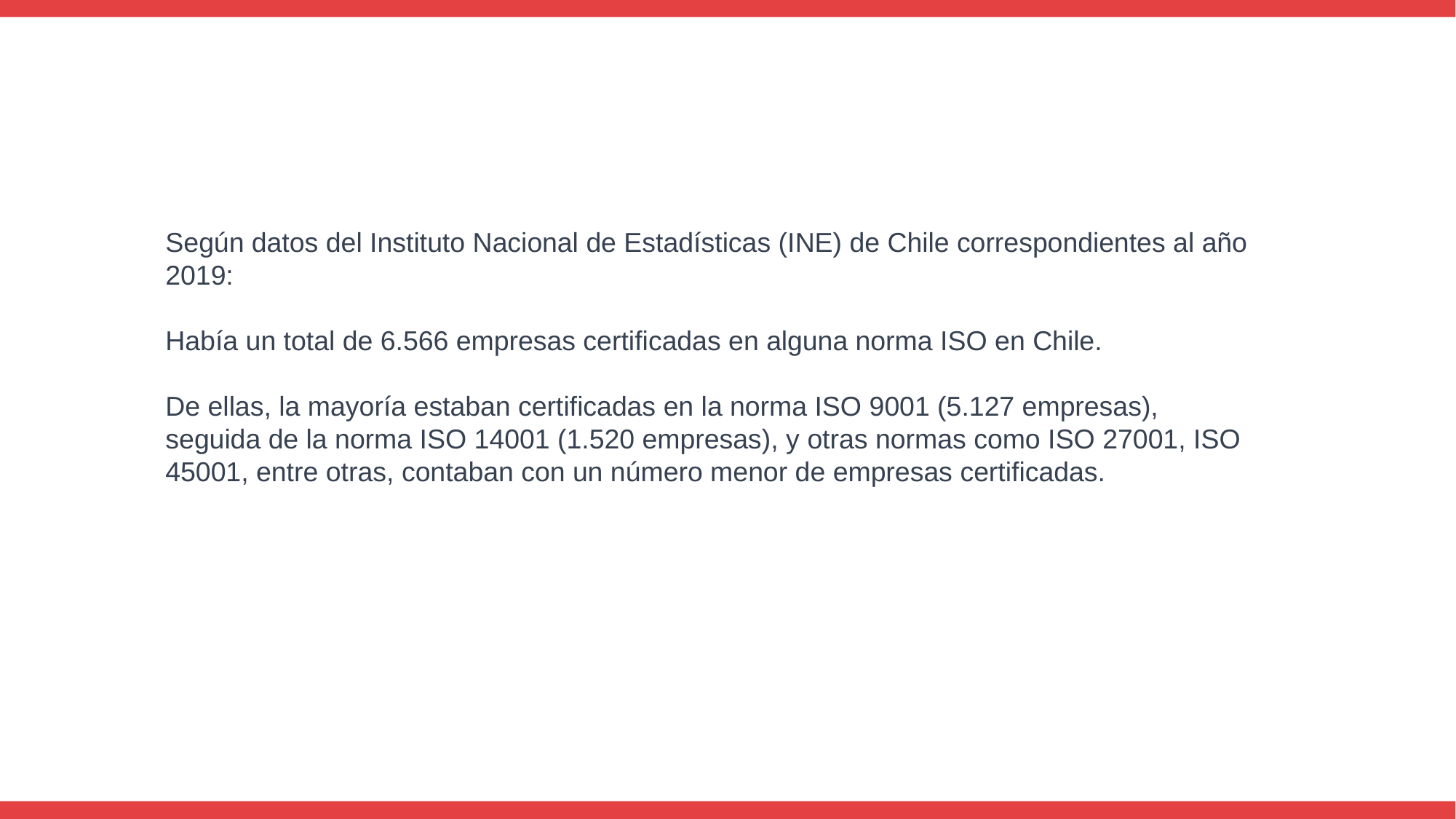

Según datos del Instituto Nacional de Estadísticas (INE) de Chile correspondientes al año 2019:

Había un total de 6.566 empresas certificadas en alguna norma ISO en Chile.

De ellas, la mayoría estaban certificadas en la norma ISO 9001 (5.127 empresas), seguida de la norma ISO 14001 (1.520 empresas), y otras normas como ISO 27001, ISO 45001, entre otras, contaban con un número menor de empresas certificadas.